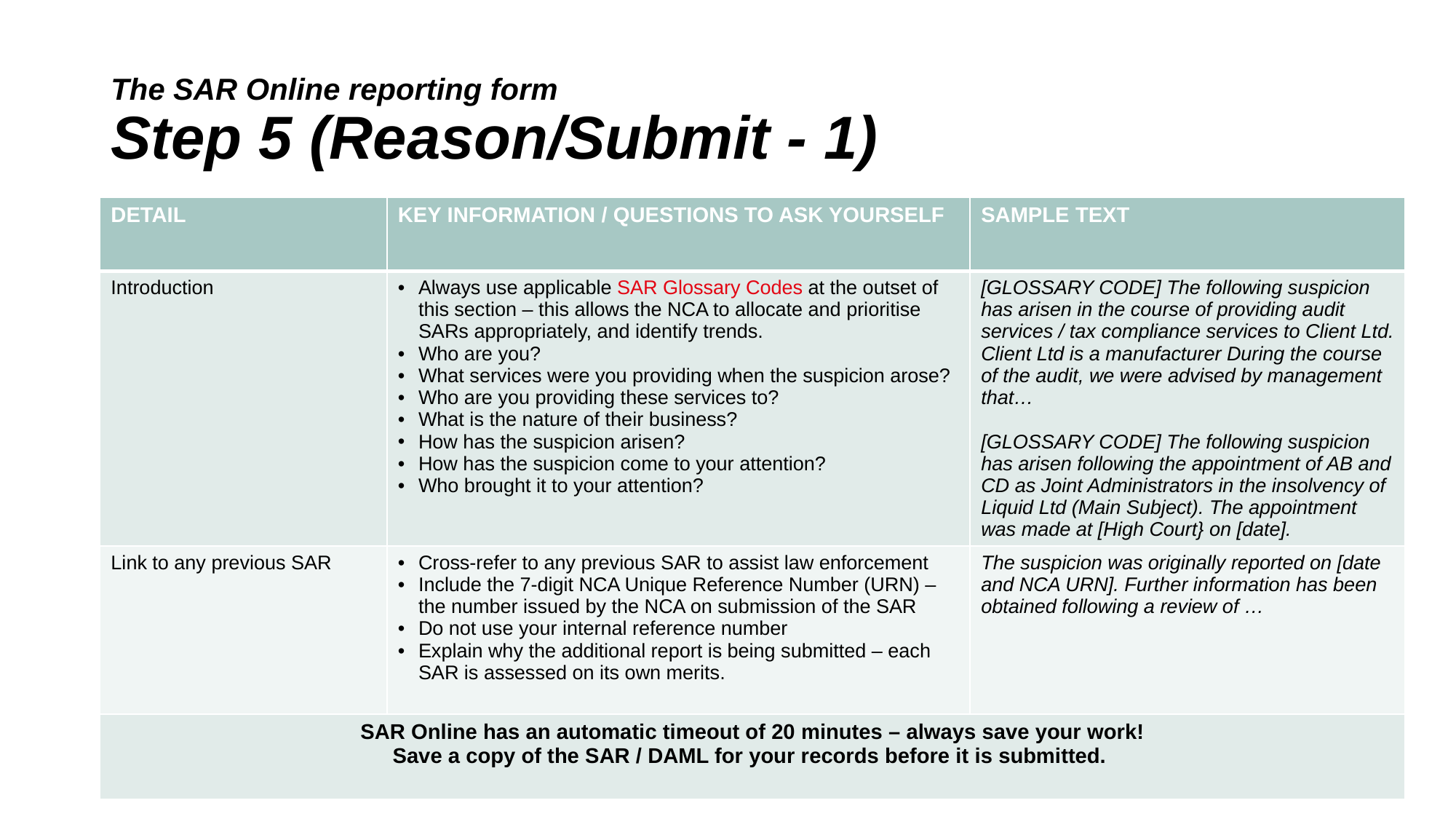

# The SAR Online reporting form Step 5 (Reason/Submit - 1)
| DETAIL | KEY INFORMATION / QUESTIONS TO ASK YOURSELF | SAMPLE TEXT |
| --- | --- | --- |
| Introduction | Always use applicable SAR Glossary Codes at the outset of this section – this allows the NCA to allocate and prioritise SARs appropriately, and identify trends. Who are you? What services were you providing when the suspicion arose? Who are you providing these services to? What is the nature of their business? How has the suspicion arisen? How has the suspicion come to your attention? Who brought it to your attention? | [GLOSSARY CODE] The following suspicion has arisen in the course of providing audit services / tax compliance services to Client Ltd. Client Ltd is a manufacturer During the course of the audit, we were advised by management that… [GLOSSARY CODE] The following suspicion has arisen following the appointment of AB and CD as Joint Administrators in the insolvency of Liquid Ltd (Main Subject). The appointment was made at [High Court} on [date]. |
| Link to any previous SAR | Cross-refer to any previous SAR to assist law enforcement Include the 7-digit NCA Unique Reference Number (URN) – the number issued by the NCA on submission of the SAR Do not use your internal reference number Explain why the additional report is being submitted – each SAR is assessed on its own merits. | The suspicion was originally reported on [date and NCA URN]. Further information has been obtained following a review of … |
| SAR Online has an automatic timeout of 20 minutes – always save your work! Save a copy of the SAR / DAML for your records before it is submitted. |  |  |